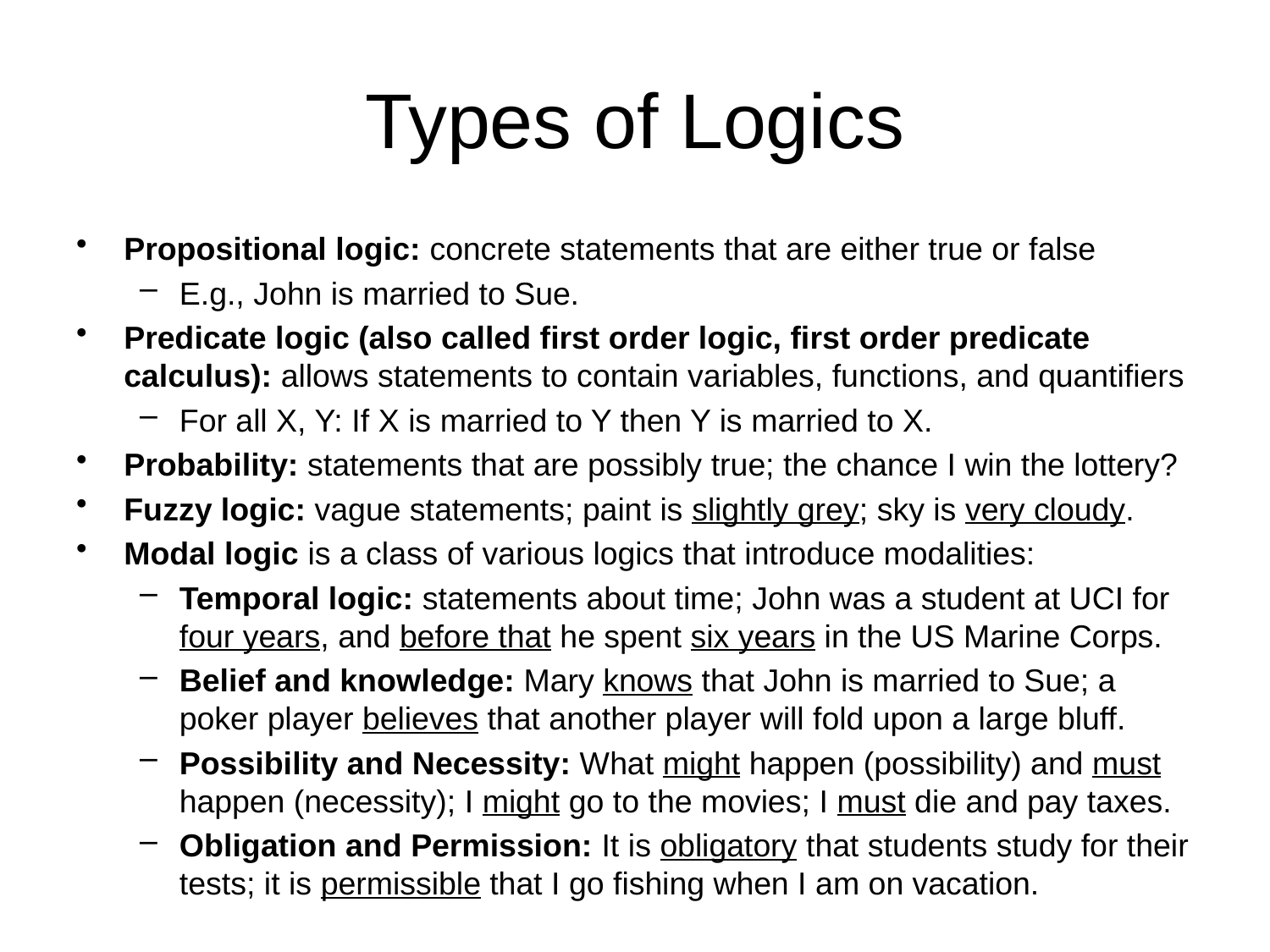

# Types of Logics
Propositional logic: concrete statements that are either true or false
E.g., John is married to Sue.
Predicate logic (also called first order logic, first order predicate calculus): allows statements to contain variables, functions, and quantifiers
For all X, Y: If X is married to Y then Y is married to X.
Probability: statements that are possibly true; the chance I win the lottery?
Fuzzy logic: vague statements; paint is slightly grey; sky is very cloudy.
Modal logic is a class of various logics that introduce modalities:
Temporal logic: statements about time; John was a student at UCI for four years, and before that he spent six years in the US Marine Corps.
Belief and knowledge: Mary knows that John is married to Sue; a poker player believes that another player will fold upon a large bluff.
Possibility and Necessity: What might happen (possibility) and must happen (necessity); I might go to the movies; I must die and pay taxes.
Obligation and Permission: It is obligatory that students study for their tests; it is permissible that I go fishing when I am on vacation.